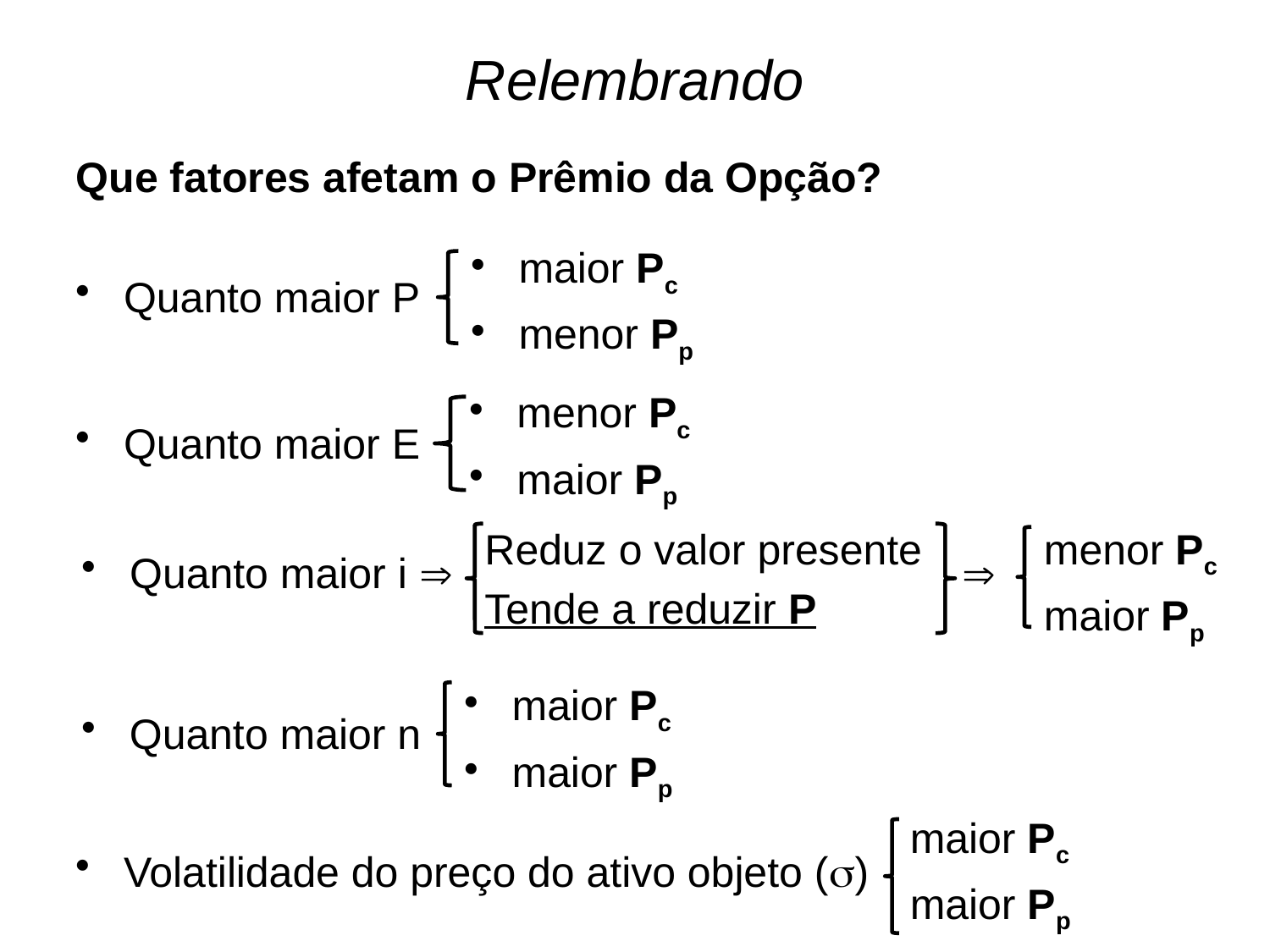

# Relembrando
Que fatores afetam o Prêmio da Opção?

maior Pc
menor Pp

Quanto maior P
menor Pc
maior Pp

Quanto maior E
Reduz o valor presente
Tende a reduzir P
menor Pc
maior Pp

⇒
Quanto maior i ⇒
maior Pc
maior Pp

Quanto maior n
maior Pc
maior Pp

Volatilidade do preço do ativo objeto (σ)